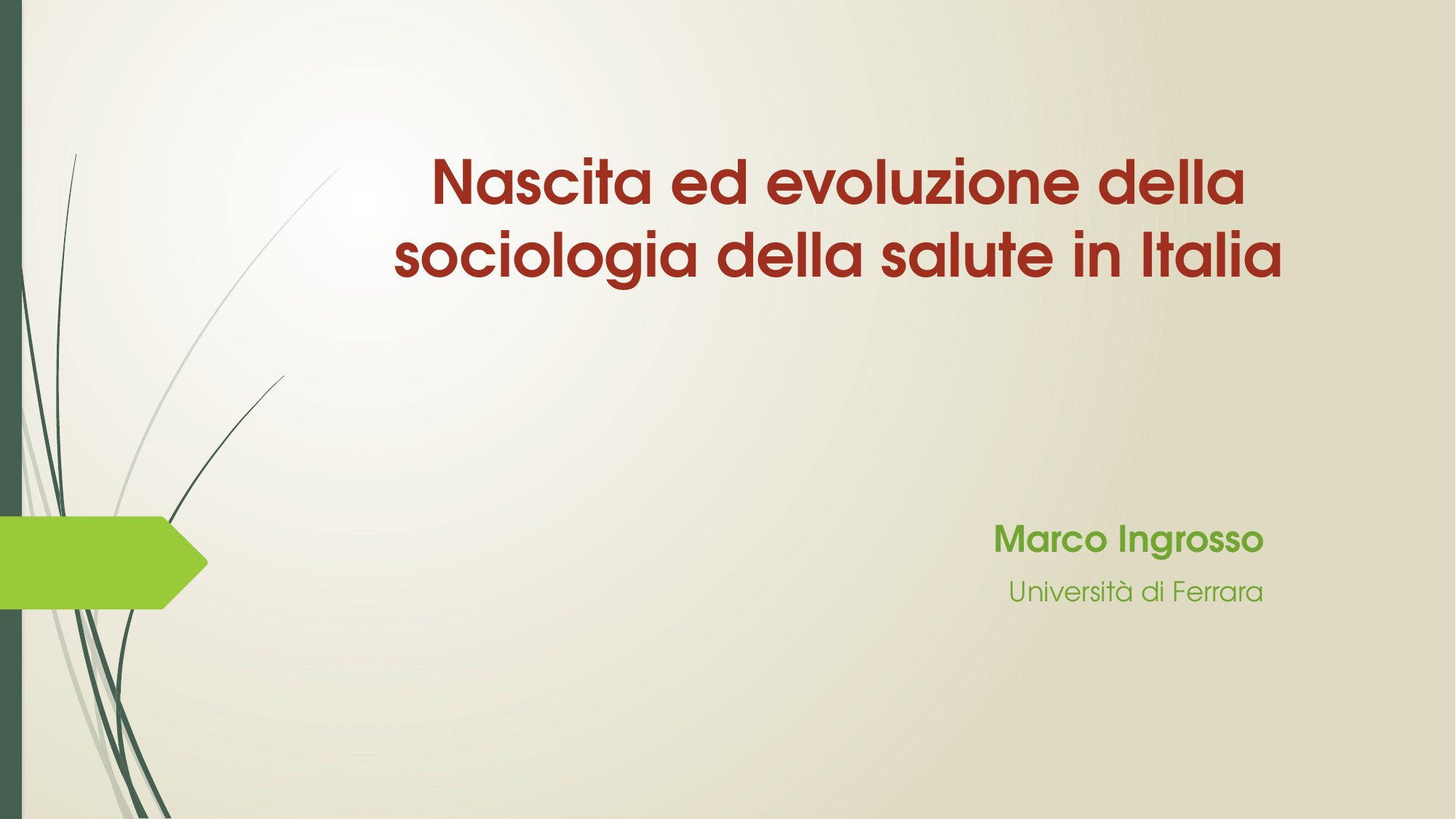

# Nascita ed evoluzione della sociologia della salute in Italia
Marco Ingrosso
Università di Ferrara